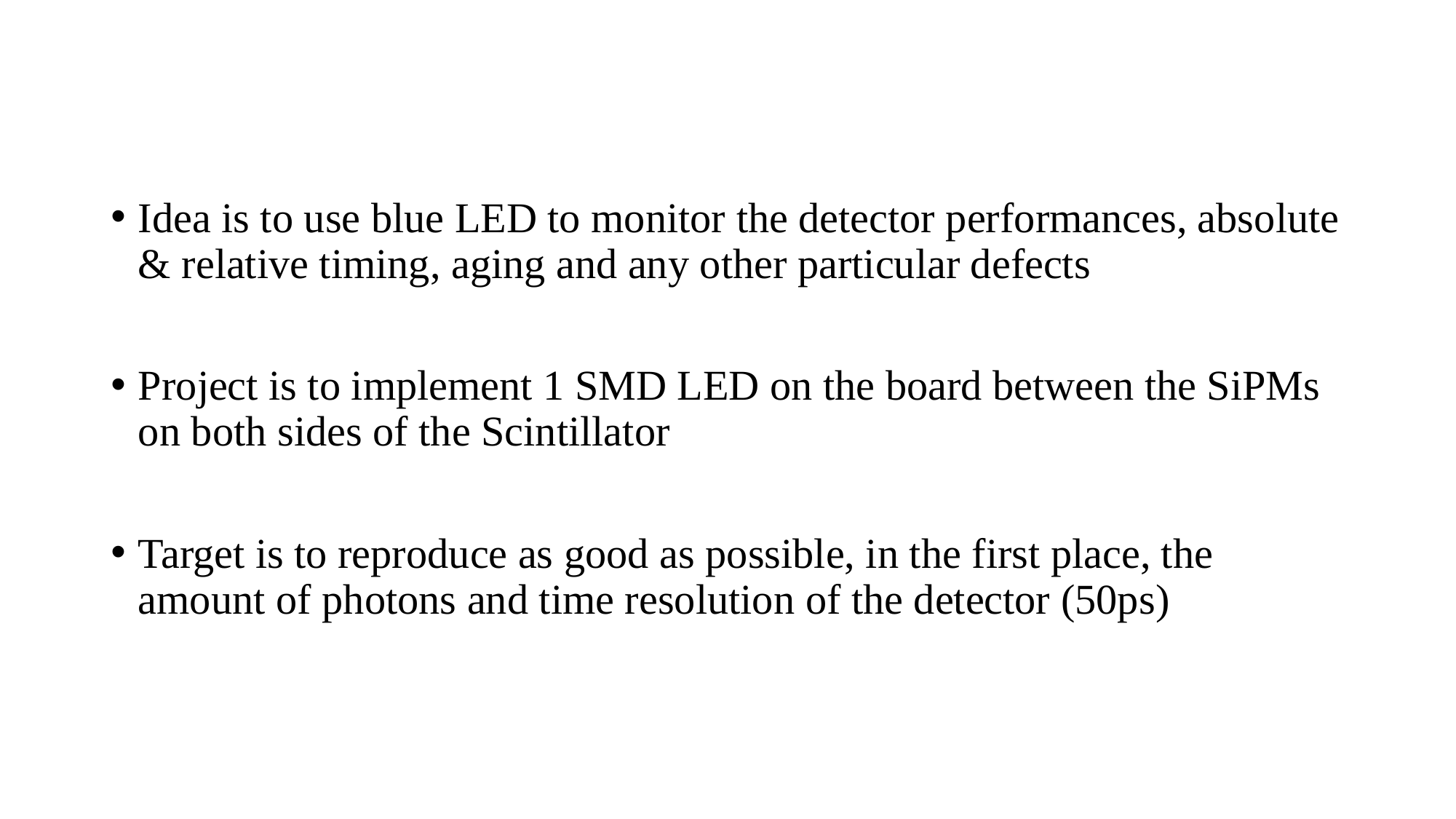

#
Idea is to use blue LED to monitor the detector performances, absolute & relative timing, aging and any other particular defects

Project is to implement 1 SMD LED on the board between the SiPMs on both sides of the Scintillator

Target is to reproduce as good as possible, in the first place, the amount of photons and time resolution of the detector (50ps)